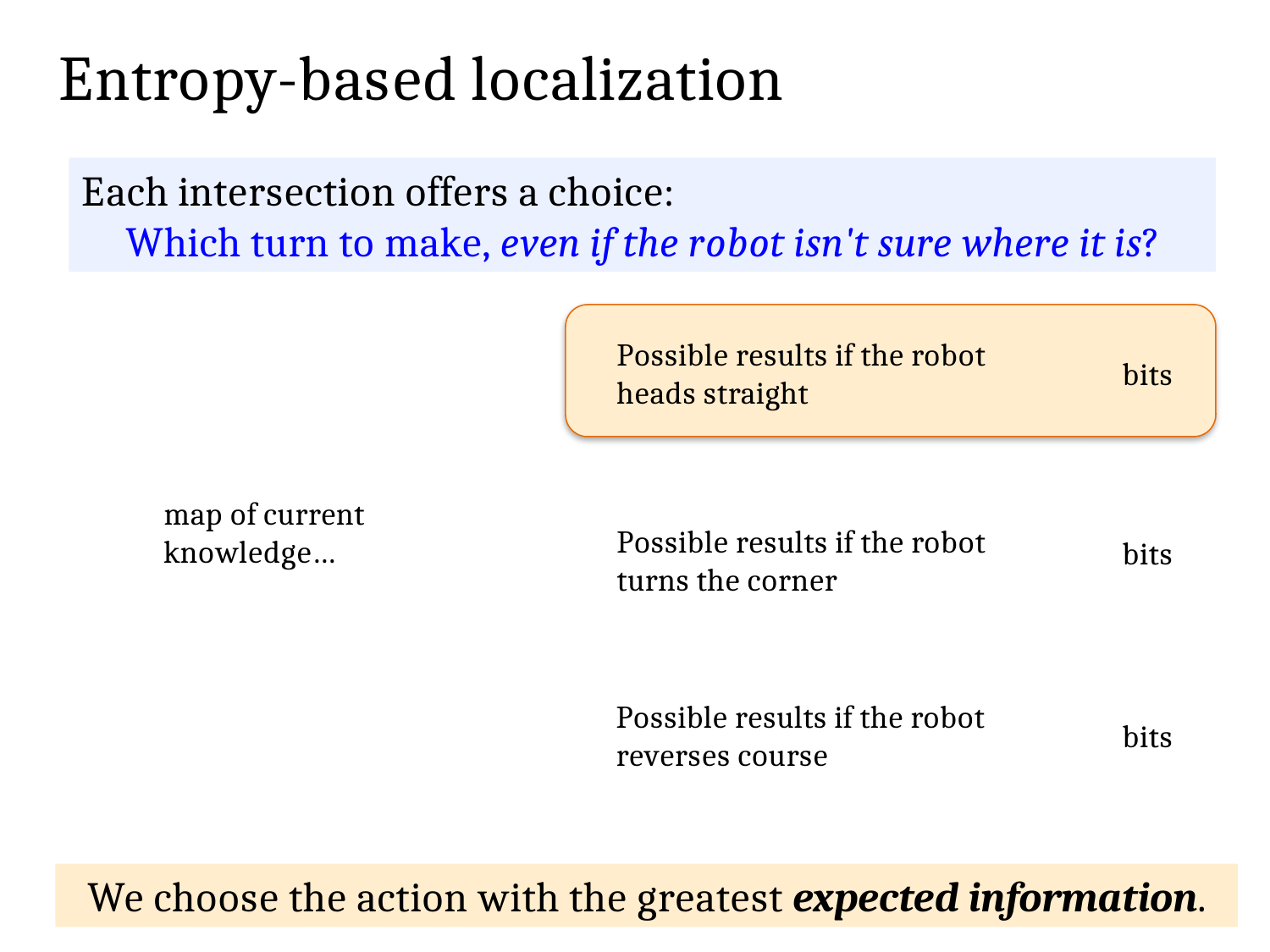

Entropy-based localization
Each intersection offers a choice:
Which turn to make, even if the robot isn't sure where it is?

Possible results if the robot heads straight
bits
map of current knowledge…
Possible results if the robot turns the corner
bits
Possible results if the robot reverses course
bits
We choose the action with the greatest expected information.